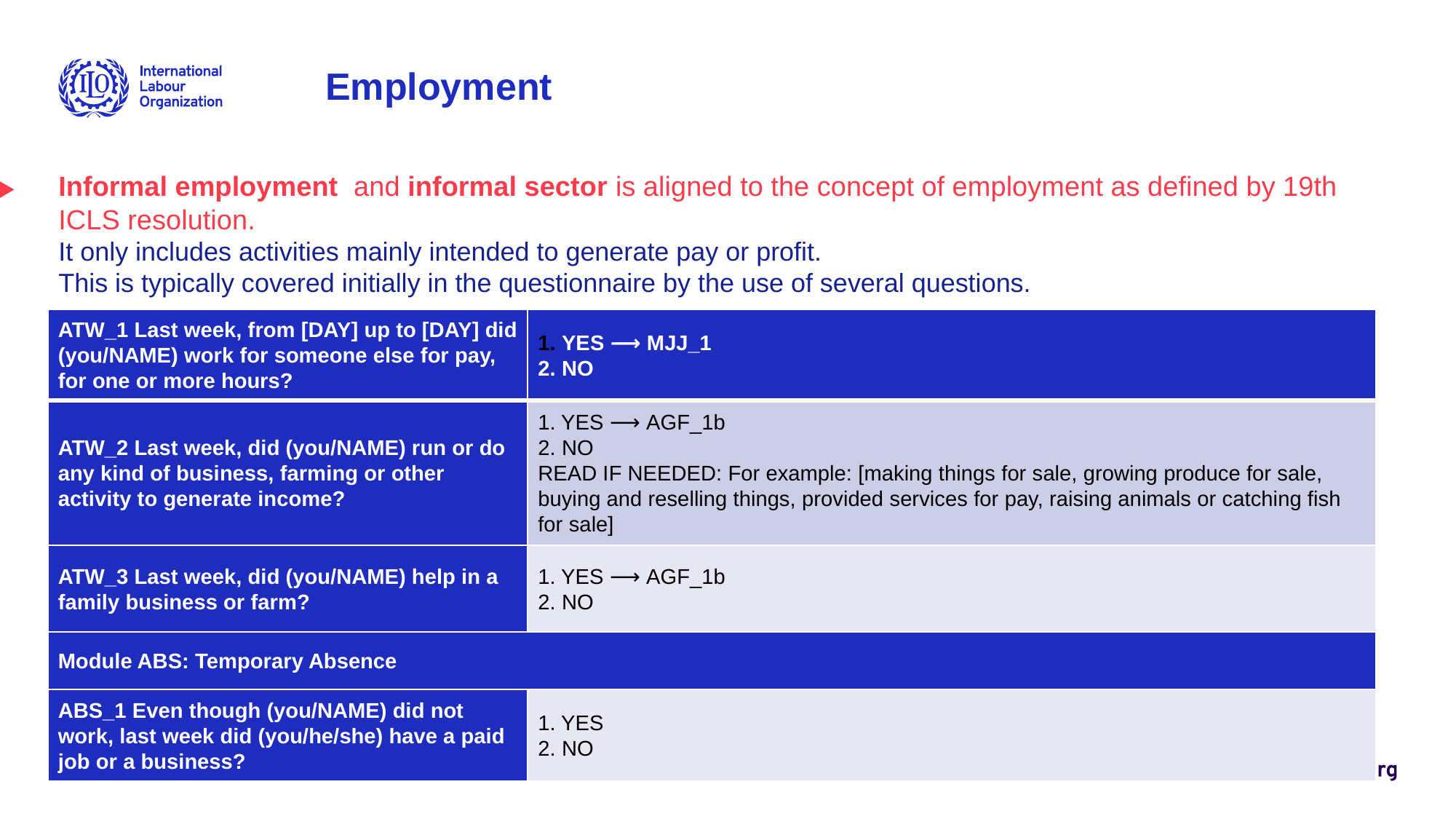

Employment
# Informal employment  and informal sector is aligned to the concept of employment as defined by 19th ICLS resolution. It only includes activities mainly intended to generate pay or profit. This is typically covered initially in the questionnaire by the use of several questions.
| ATW\_1 Last week, from [DAY] up to [DAY] did (you/NAME) work for someone else for pay, for one or more hours? | 1. YES ⟶ MJJ\_1 2. NO |
| --- | --- |
| ATW\_2 Last week, did (you/NAME) run or do any kind of business, farming or other activity to generate income? | 1. YES ⟶ AGF\_1b 2. NO READ IF NEEDED: For example: [making things for sale, growing produce for sale, buying and reselling things, provided services for pay, raising animals or catching fish for sale] |
| ATW\_3 Last week, did (you/NAME) help in a family business or farm? | 1. YES ⟶ AGF\_1b 2. NO |
| Module ABS: Temporary Absence |  |
| ABS\_1 Even though (you/NAME) did not work, last week did (you/he/she) have a paid job or a business? | 1. YES 2. NO |